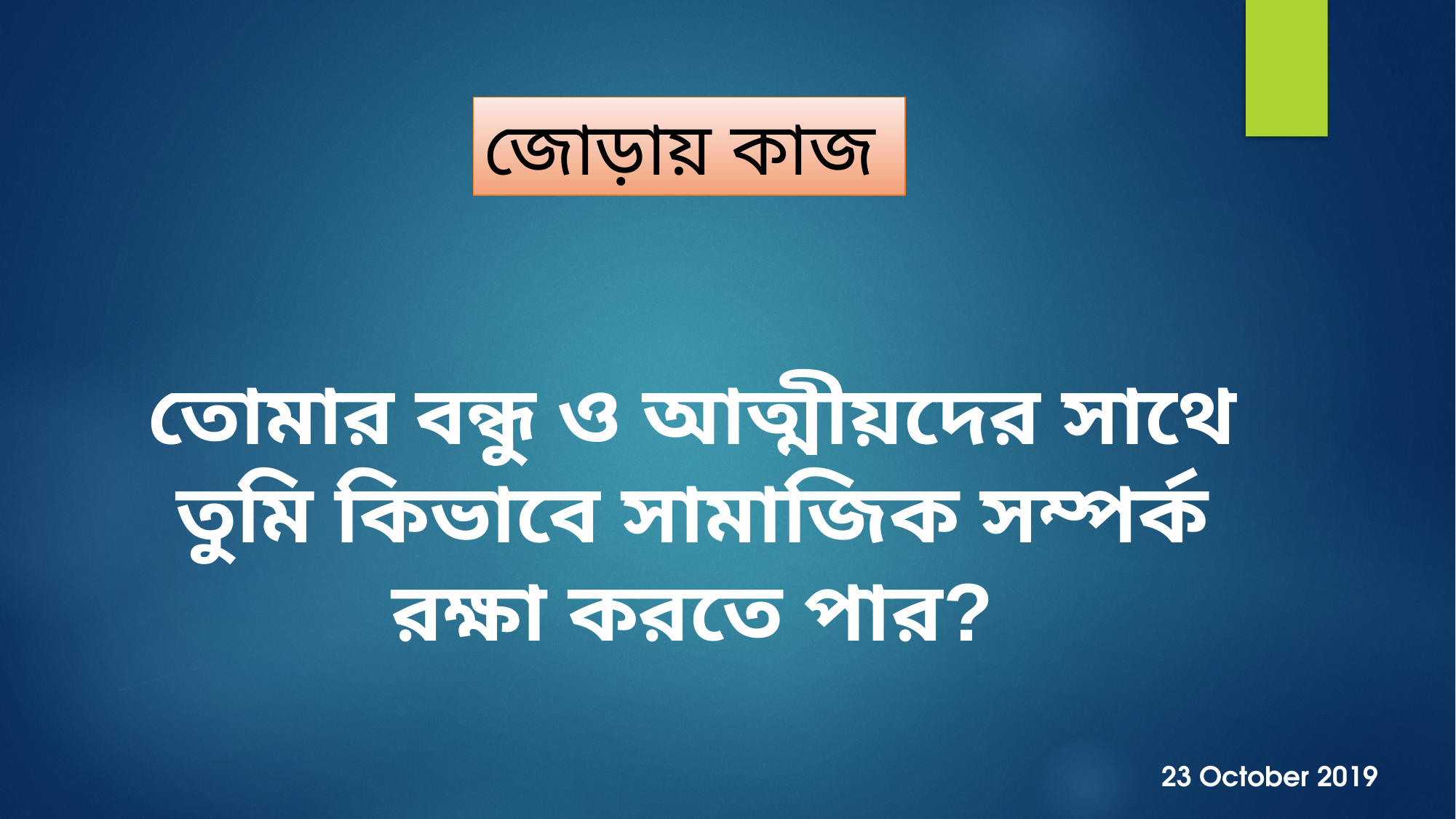

জোড়ায় কাজ
তোমার বন্ধু ও আত্মীয়দের সাথে তুমি কিভাবে সামাজিক সম্পর্ক রক্ষা করতে পার?
23 October 2019